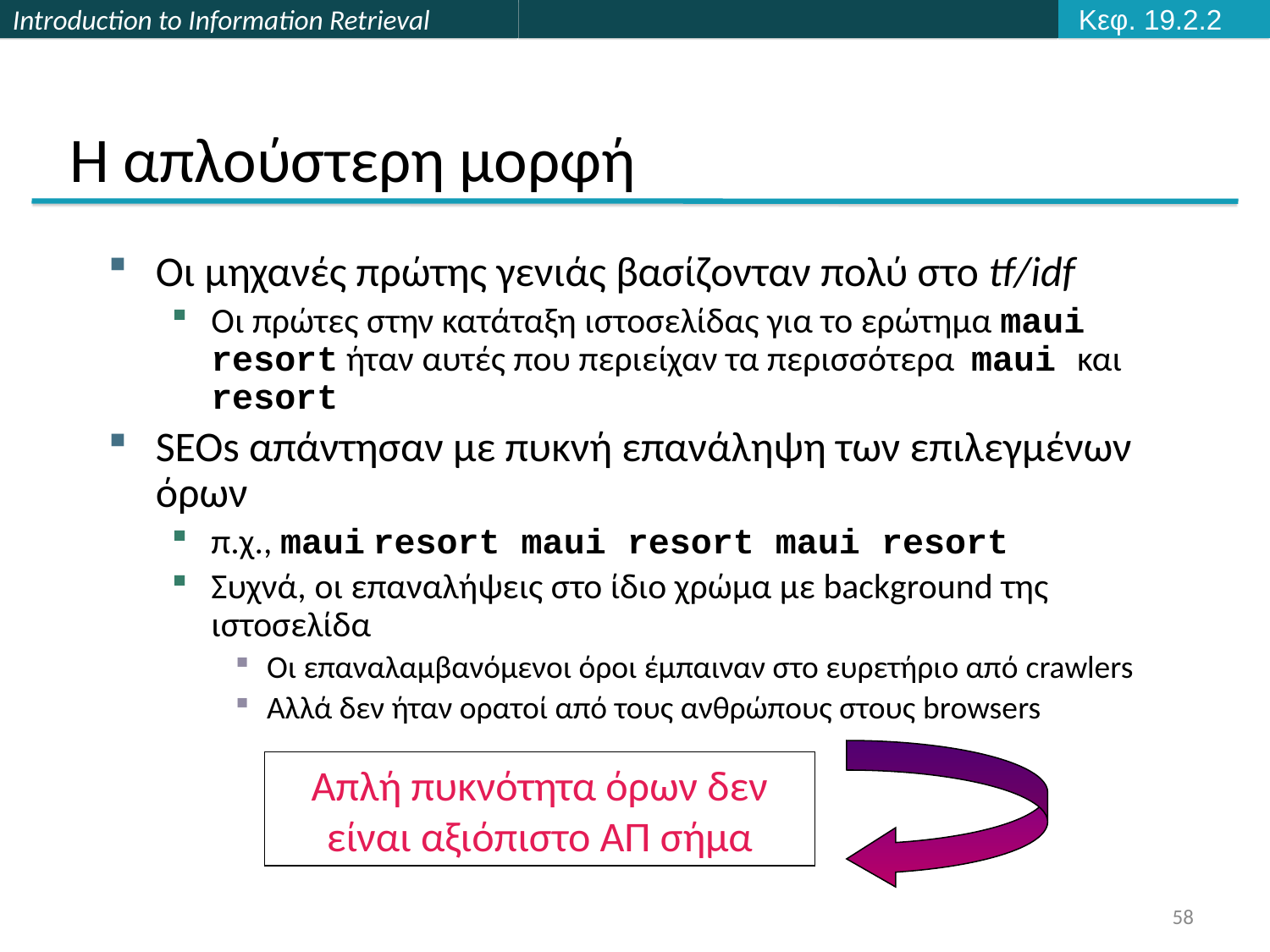

Κεφ. 19.2.2
# Η απλούστερη μορφή
Οι μηχανές πρώτης γενιάς βασίζονταν πολύ στο tf/idf
Οι πρώτες στην κατάταξη ιστοσελίδας για το ερώτημα maui resort ήταν αυτές που περιείχαν τα περισσότερα  maui και resort
SEOs απάντησαν με πυκνή επανάληψη των επιλεγμένων όρων
π.χ., maui resort maui resort maui resort
Συχνά, οι επαναλήψεις στο ίδιο χρώμα με background της ιστοσελίδα
Οι επαναλαμβανόμενοι όροι έμπαιναν στο ευρετήριο από crawlers
Αλλά δεν ήταν ορατοί από τους ανθρώπους στους browsers

Απλή πυκνότητα όρων δεν είναι αξιόπιστο ΑΠ σήμα
58